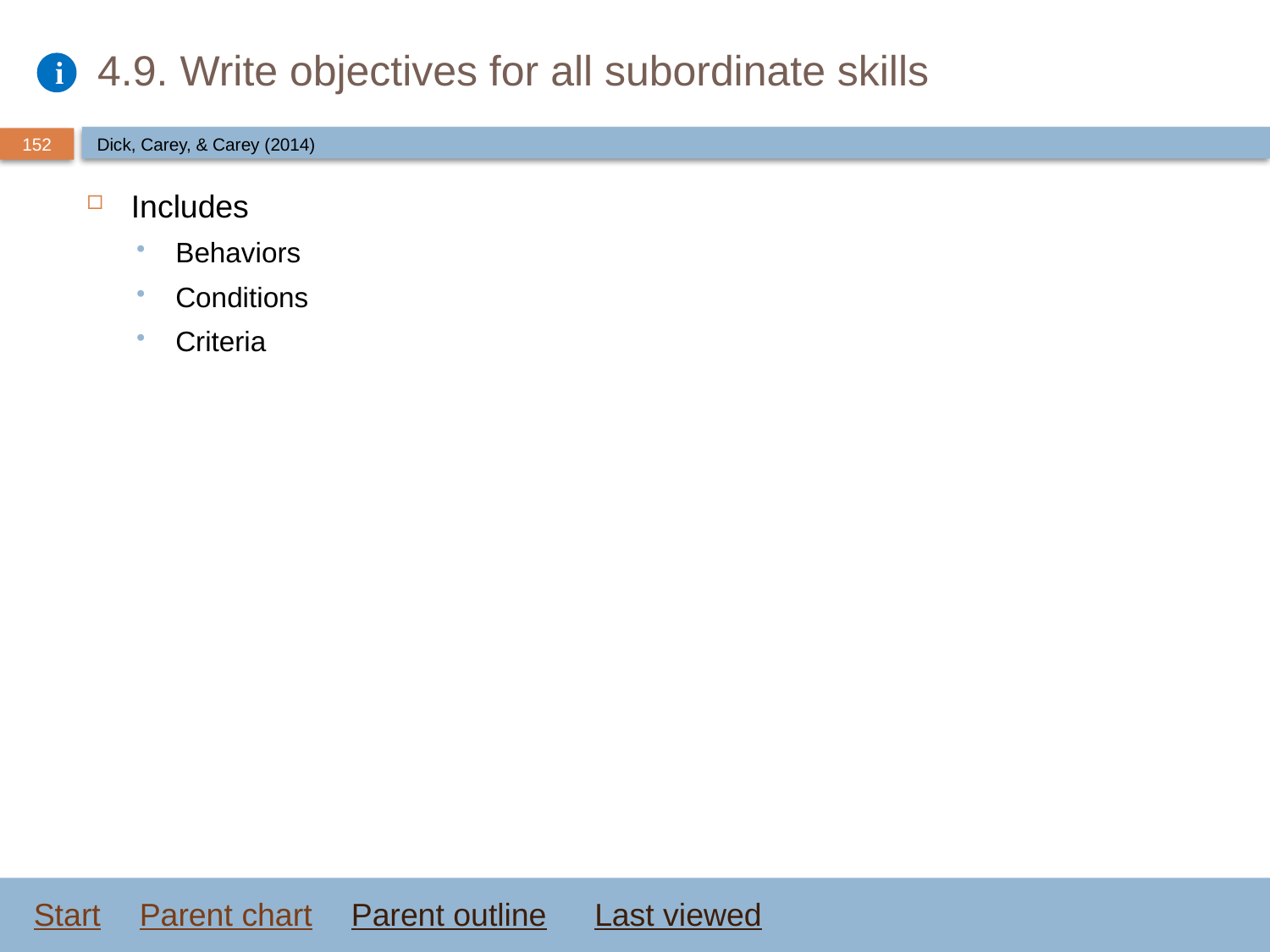

# 4.9. Write objectives for all subordinate skills
Dick, Carey, & Carey (2014)
Includes
Behaviors
Conditions
Criteria
Start
Parent chart
Parent outline
Last viewed